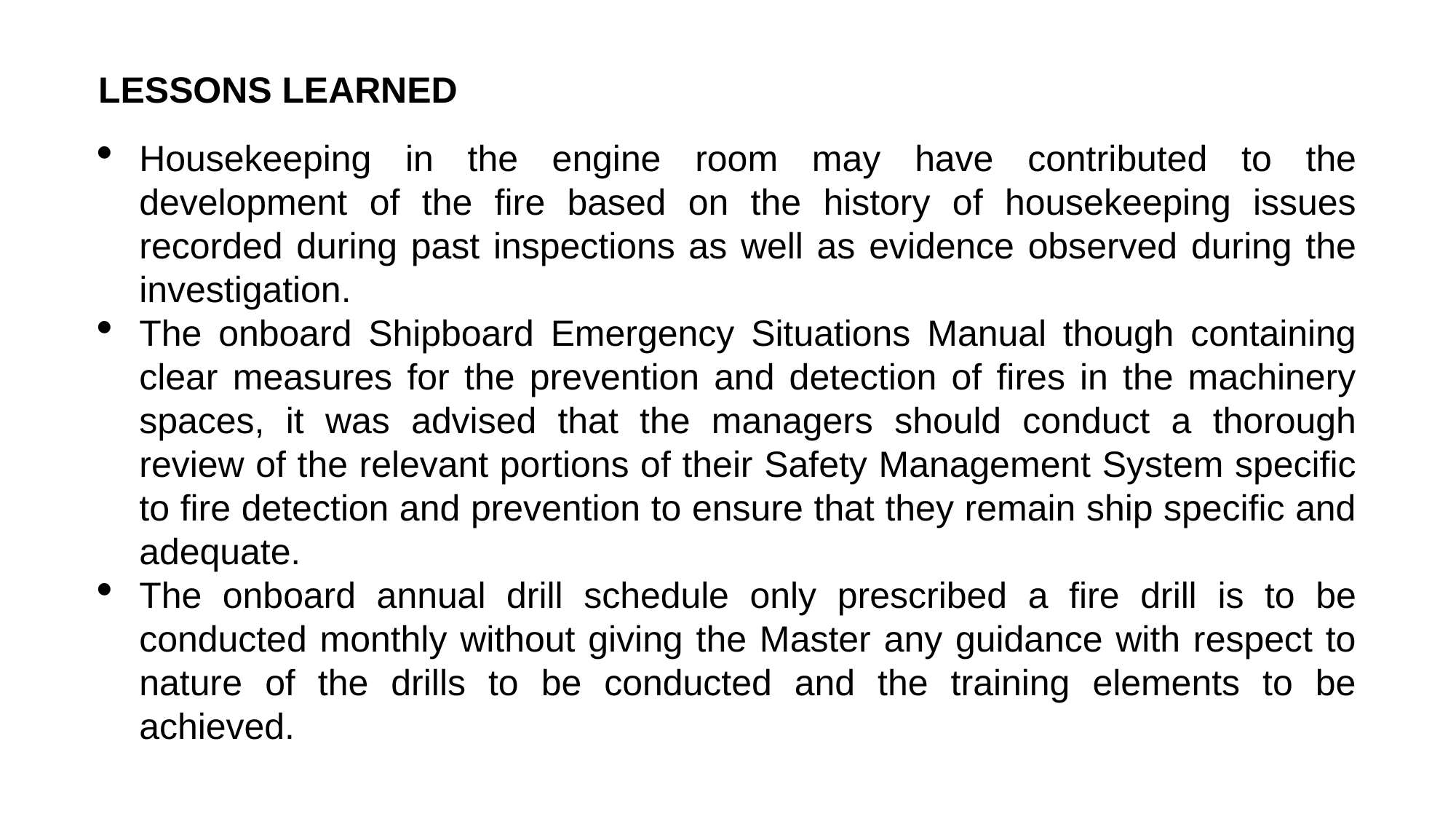

LESSONS LEARNED
Housekeeping in the engine room may have contributed to the development of the fire based on the history of housekeeping issues recorded during past inspections as well as evidence observed during the investigation.
The onboard Shipboard Emergency Situations Manual though containing clear measures for the prevention and detection of fires in the machinery spaces, it was advised that the managers should conduct a thorough review of the relevant portions of their Safety Management System specific to fire detection and prevention to ensure that they remain ship specific and adequate.
The onboard annual drill schedule only prescribed a fire drill is to be conducted monthly without giving the Master any guidance with respect to nature of the drills to be conducted and the training elements to be achieved.